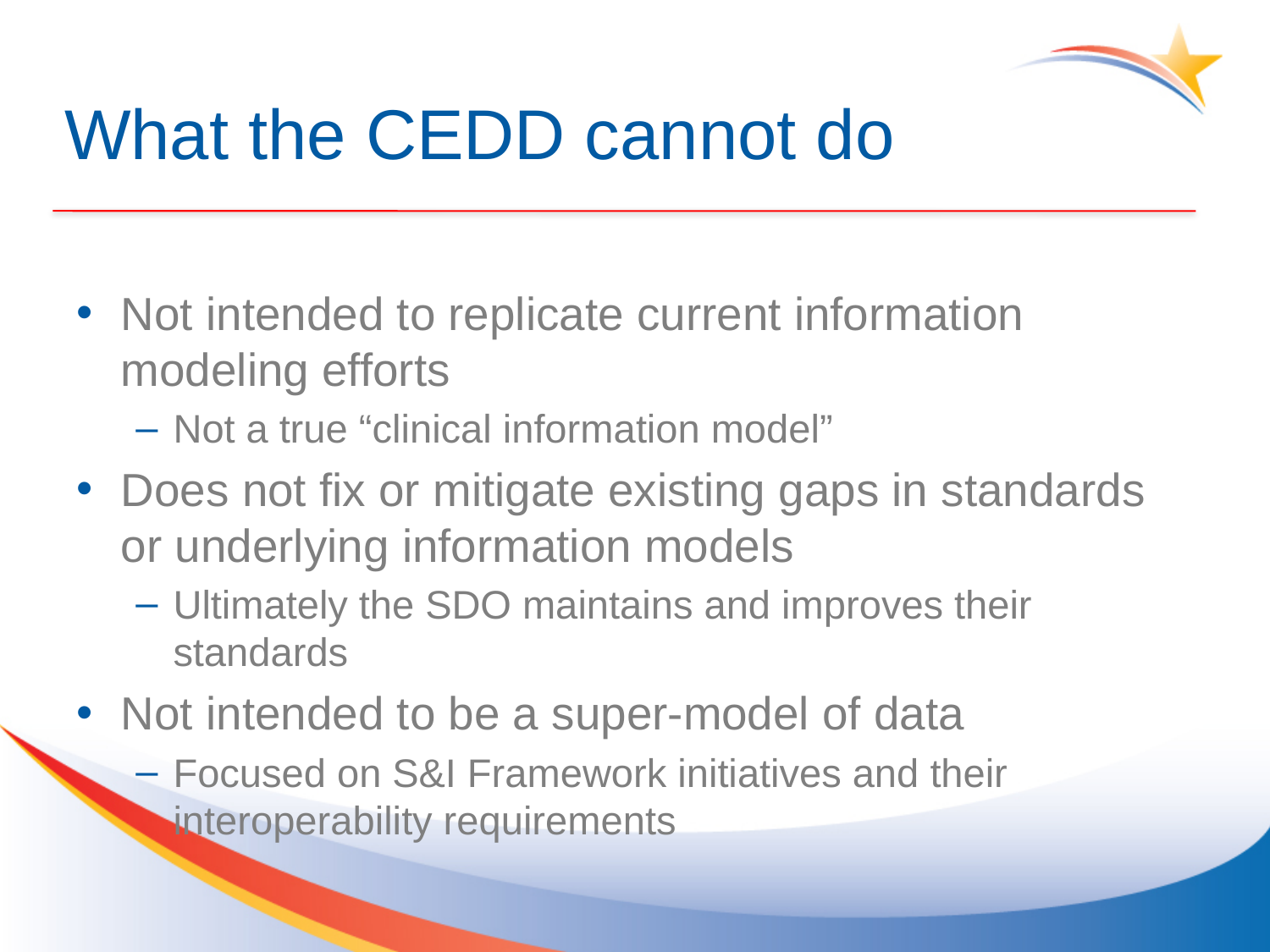

# What the CEDD cannot do
Not intended to replicate current information modeling efforts
Not a true “clinical information model”
Does not fix or mitigate existing gaps in standards or underlying information models
Ultimately the SDO maintains and improves their standards
Not intended to be a super-model of data
Focused on S&I Framework initiatives and their interoperability requirements